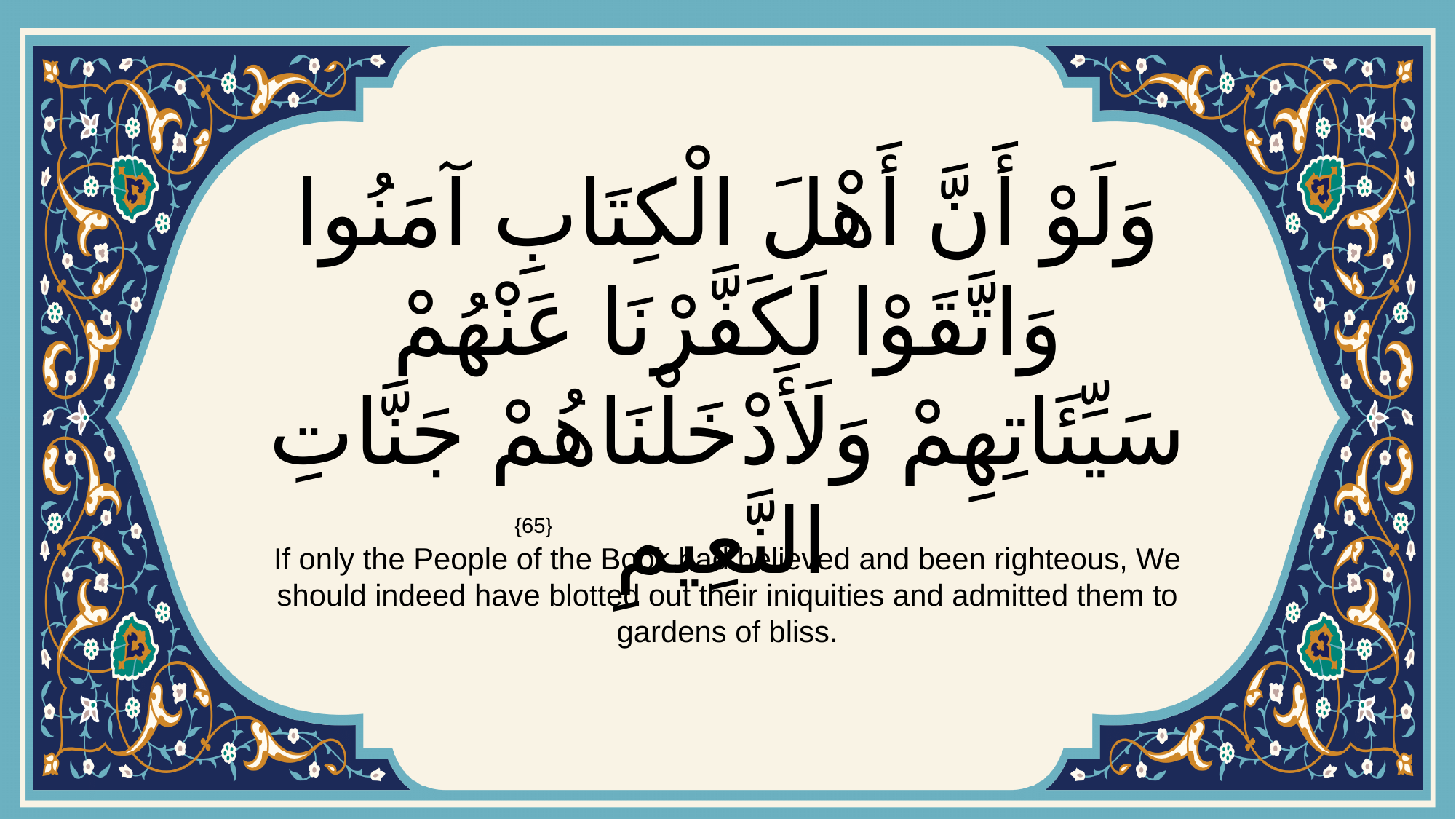

# وَلَوْ أَنَّ أَهْلَ الْكِتَابِ آمَنُوا وَاتَّقَوْا لَكَفَّرْنَا عَنْهُمْ سَيِّئَاتِهِمْ وَلَأَدْخَلْنَاهُمْ جَنَّاتِ النَّعِيمِ
{65}
If only the People of the Book had believed and been righteous, We should indeed have blotted out their iniquities and admitted them to gardens of bliss.